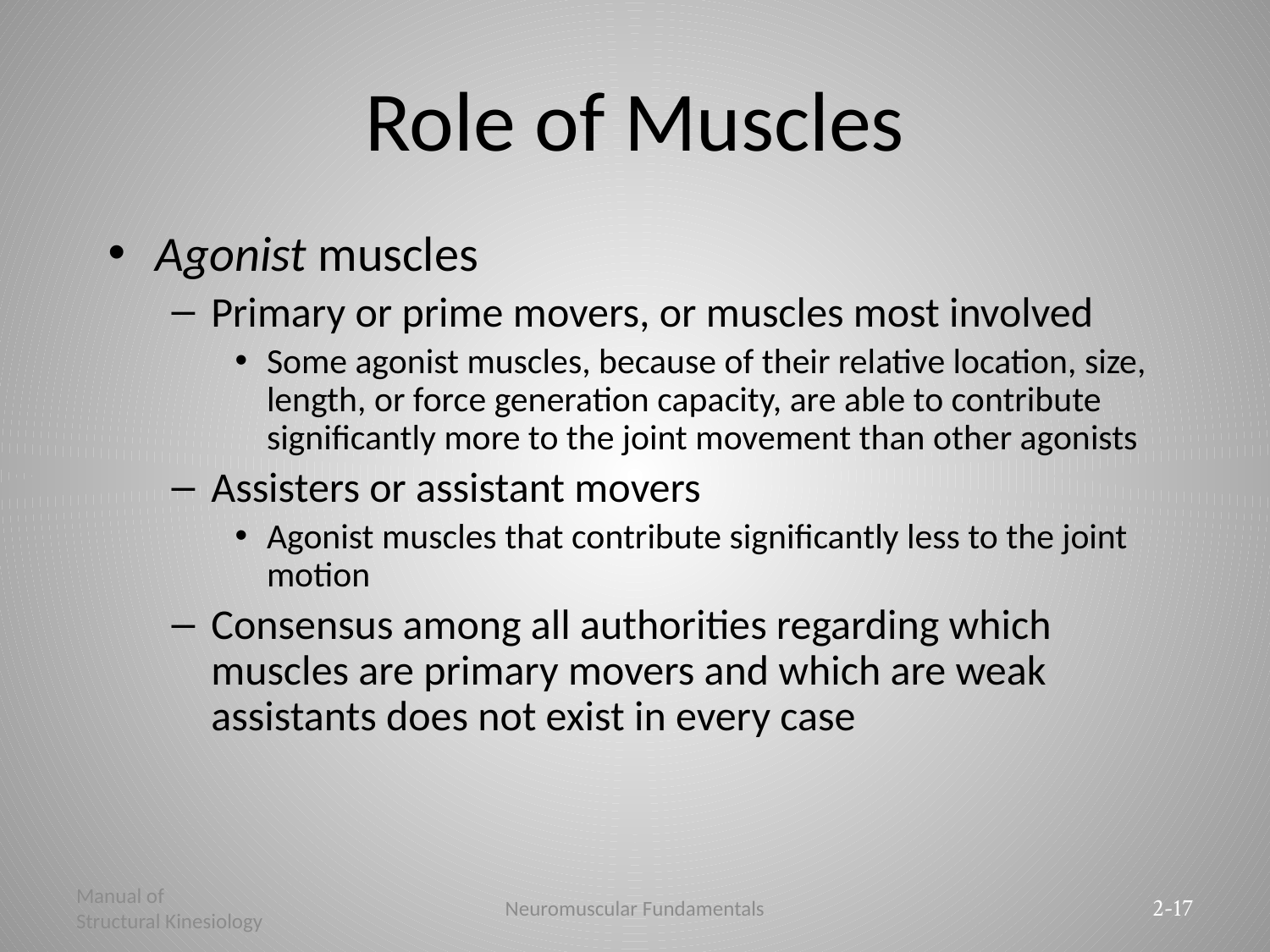

# Role of Muscles
Agonist muscles
Primary or prime movers, or muscles most involved
Some agonist muscles, because of their relative location, size, length, or force generation capacity, are able to contribute significantly more to the joint movement than other agonists
Assisters or assistant movers
Agonist muscles that contribute significantly less to the joint motion
Consensus among all authorities regarding which muscles are primary movers and which are weak assistants does not exist in every case
Manual of
Structural Kinesiology
Neuromuscular Fundamentals
2-17